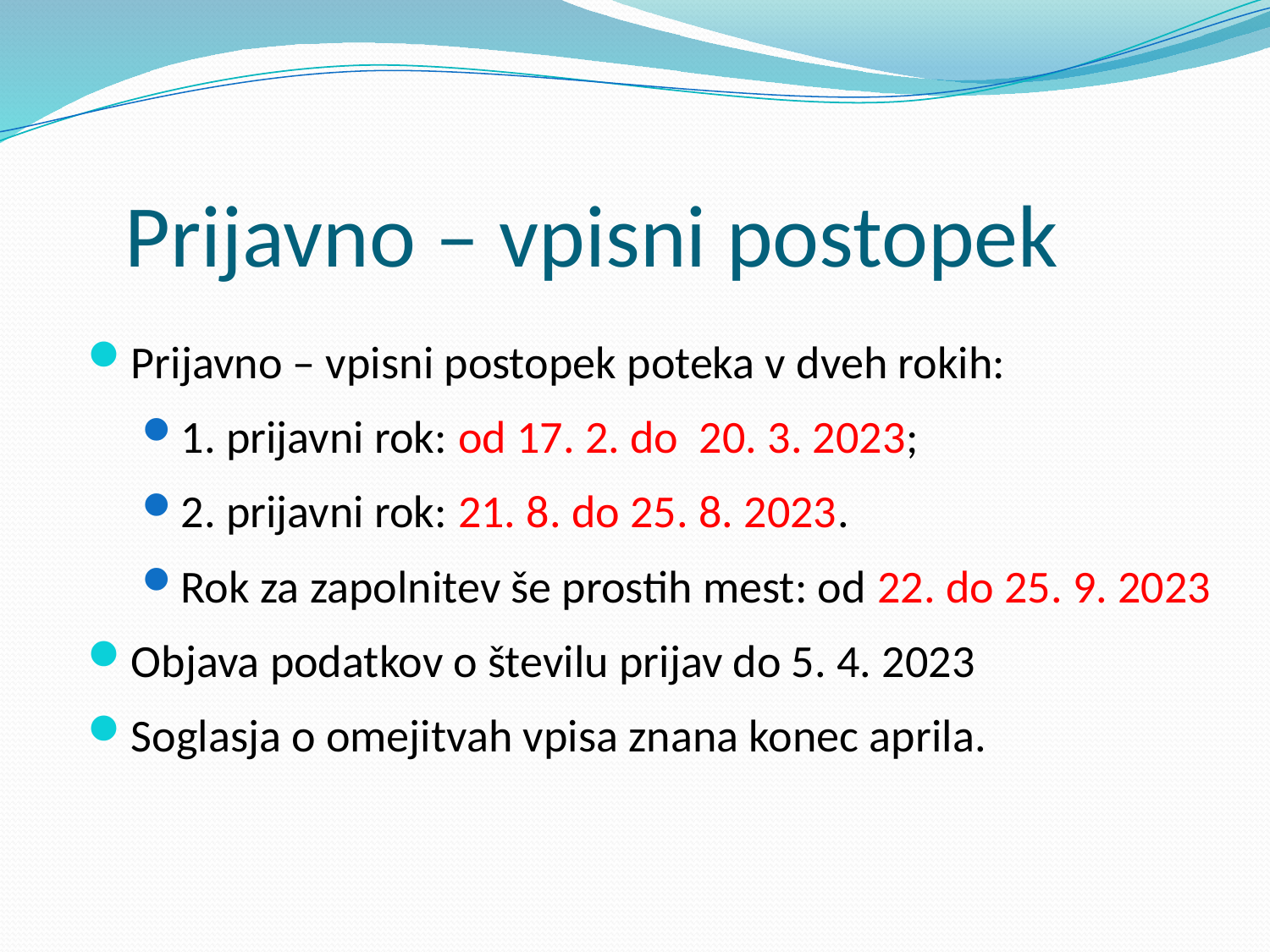

# Prijavno – vpisni postopek
Prijavno – vpisni postopek poteka v dveh rokih:
1. prijavni rok: od 17. 2. do  20. 3. 2023;
2. prijavni rok: 21. 8. do 25. 8. 2023.
Rok za zapolnitev še prostih mest: od 22. do 25. 9. 2023
Objava podatkov o številu prijav do 5. 4. 2023
Soglasja o omejitvah vpisa znana konec aprila.